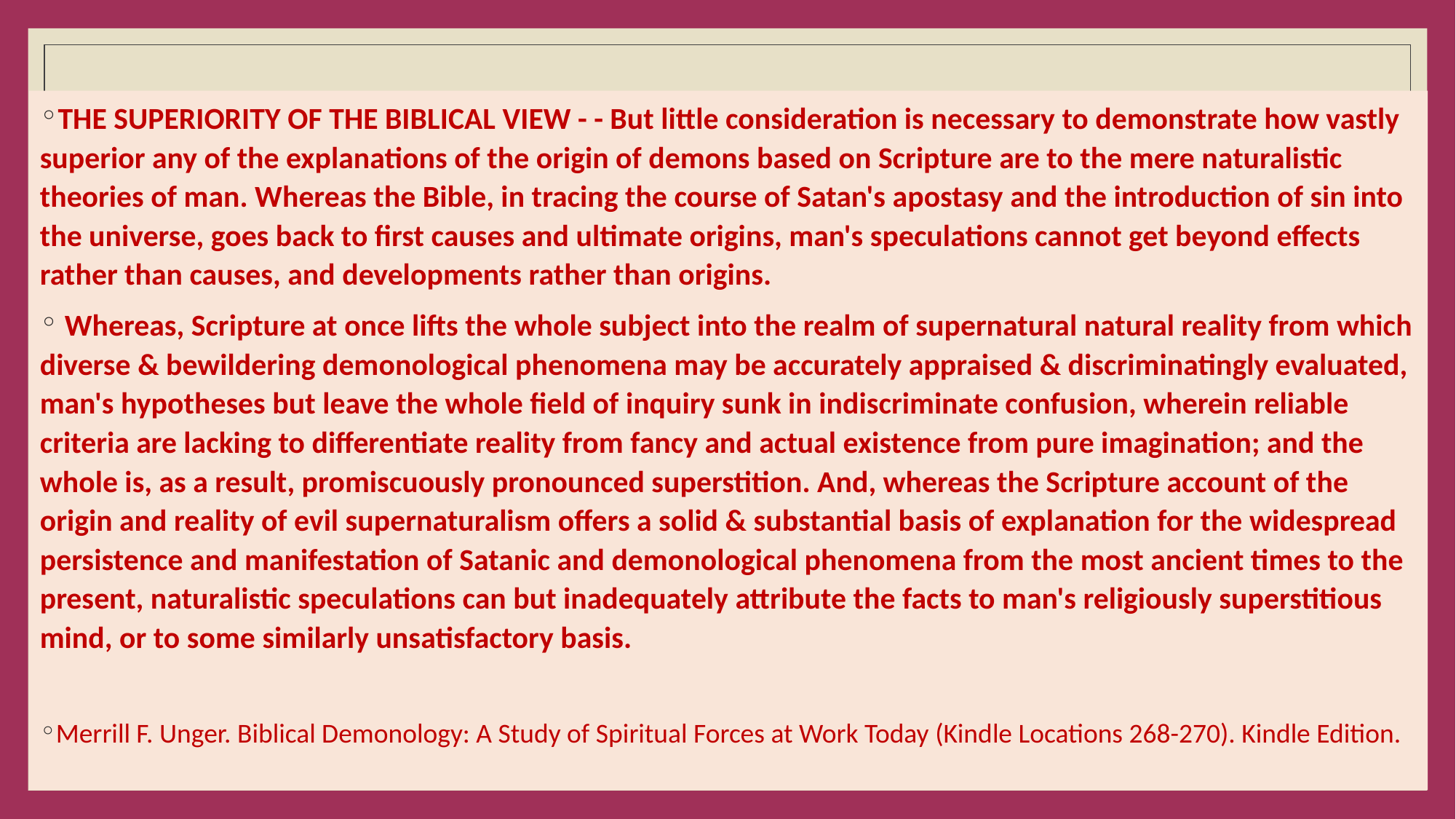

#
THE SUPERIORITY OF THE BIBLICAL VIEW - - But little consideration is necessary to demonstrate how vastly superior any of the explanations of the origin of demons based on Scripture are to the mere naturalistic theories of man. Whereas the Bible, in tracing the course of Satan's apostasy and the introduction of sin into the universe, goes back to first causes and ultimate origins, man's speculations cannot get beyond effects rather than causes, and developments rather than origins.
 Whereas, Scripture at once lifts the whole subject into the realm of supernatural natural reality from which diverse & bewildering demonological phenomena may be accurately appraised & discriminatingly evaluated, man's hypotheses but leave the whole field of inquiry sunk in indiscriminate confusion, wherein reliable criteria are lacking to differentiate reality from fancy and actual existence from pure imagination; and the whole is, as a result, promiscuously pronounced superstition. And, whereas the Scripture account of the origin and reality of evil supernaturalism offers a solid & substantial basis of explanation for the widespread persistence and manifestation of Satanic and demonological phenomena from the most ancient times to the present, naturalistic speculations can but inadequately attribute the facts to man's religiously superstitious mind, or to some similarly unsatisfactory basis.

Merrill F. Unger. Biblical Demonology: A Study of Spiritual Forces at Work Today (Kindle Locations 268-270). Kindle Edition.